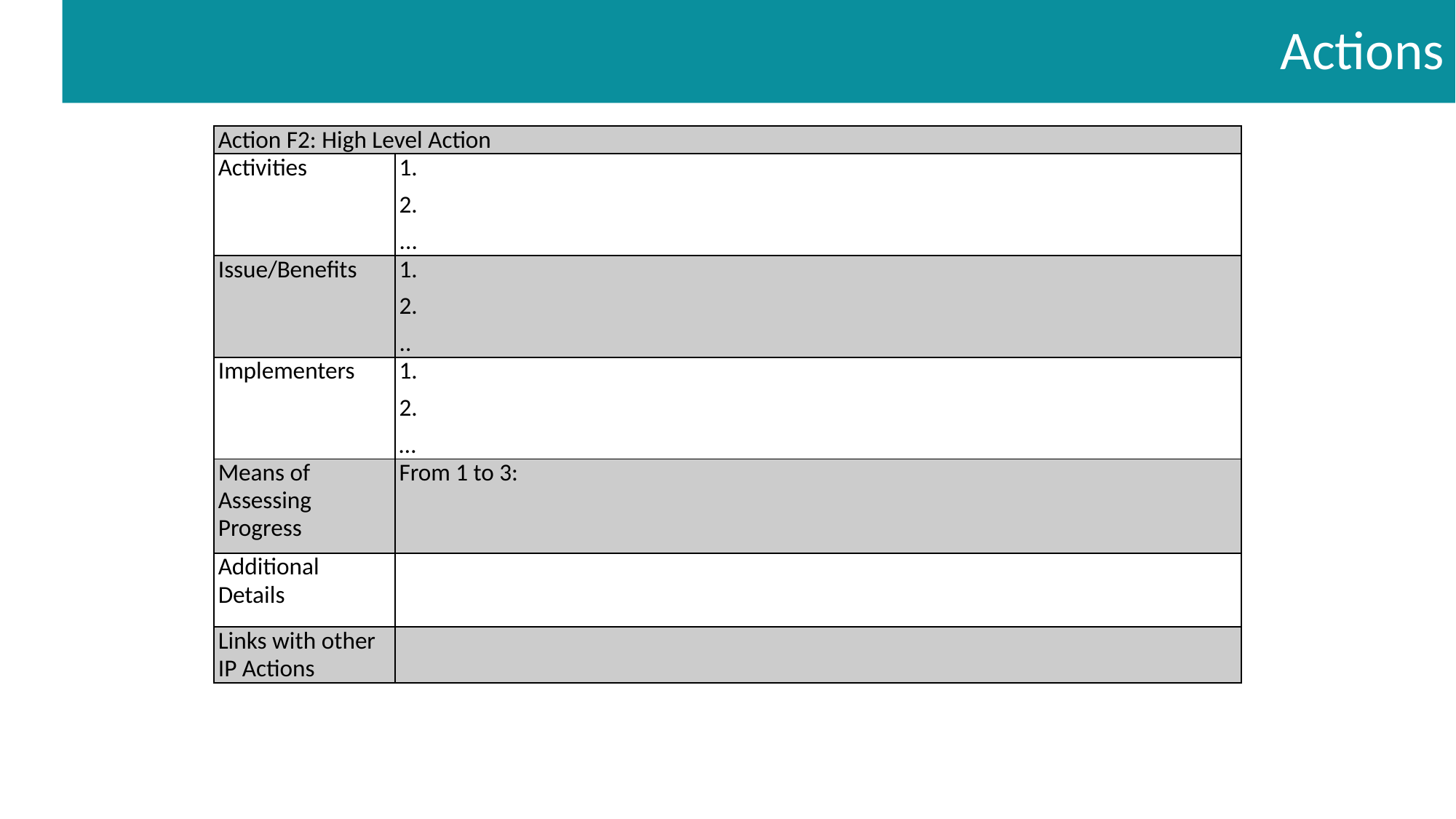

# Actions
| Action F2: High Level Action |  |
| --- | --- |
| Activities | 1. 2. ... |
| Issue/Benefits | 1. 2. .. |
| Implementers | 1. 2. … |
| Means of Assessing Progress | From 1 to 3: |
| Additional Details |  |
| Links with other IP Actions |  |